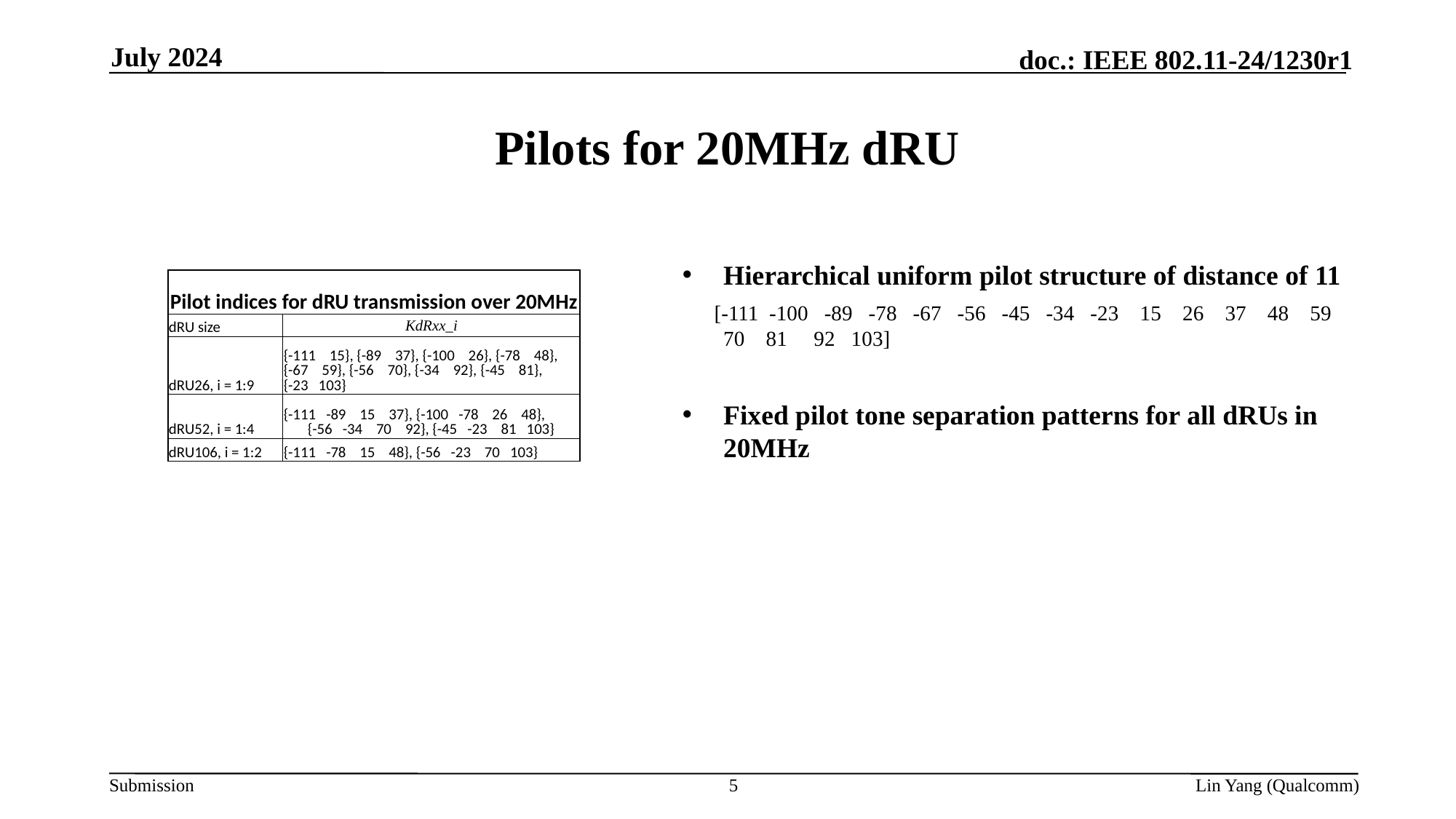

July 2024
# Pilots for 20MHz dRU
Hierarchical uniform pilot structure of distance of 11
       [-111  -100   -89   -78   -67   -56   -45   -34   -23    15    26    37    48    59    70    81     92   103]

Fixed pilot tone separation patterns for all dRUs in 20MHz

| Pilot indices for dRU transmission over 20MHz |  |
| --- | --- |
| dRU size | KdRxx\_i |
| dRU26, i = 1:9 | {-111 15}, {-89 37}, {-100 26}, {-78 48}, {-67 59}, {-56 70}, {-34 92}, {-45 81}, {-23 103} |
| dRU52, i = 1:4 | {-111 -89 15 37}, {-100 -78 26 48}, {-56 -34 70 92}, {-45 -23 81 103} |
| dRU106, i = 1:2 | {-111 -78 15 48}, {-56 -23 70 103} |
5
Lin Yang (Qualcomm)